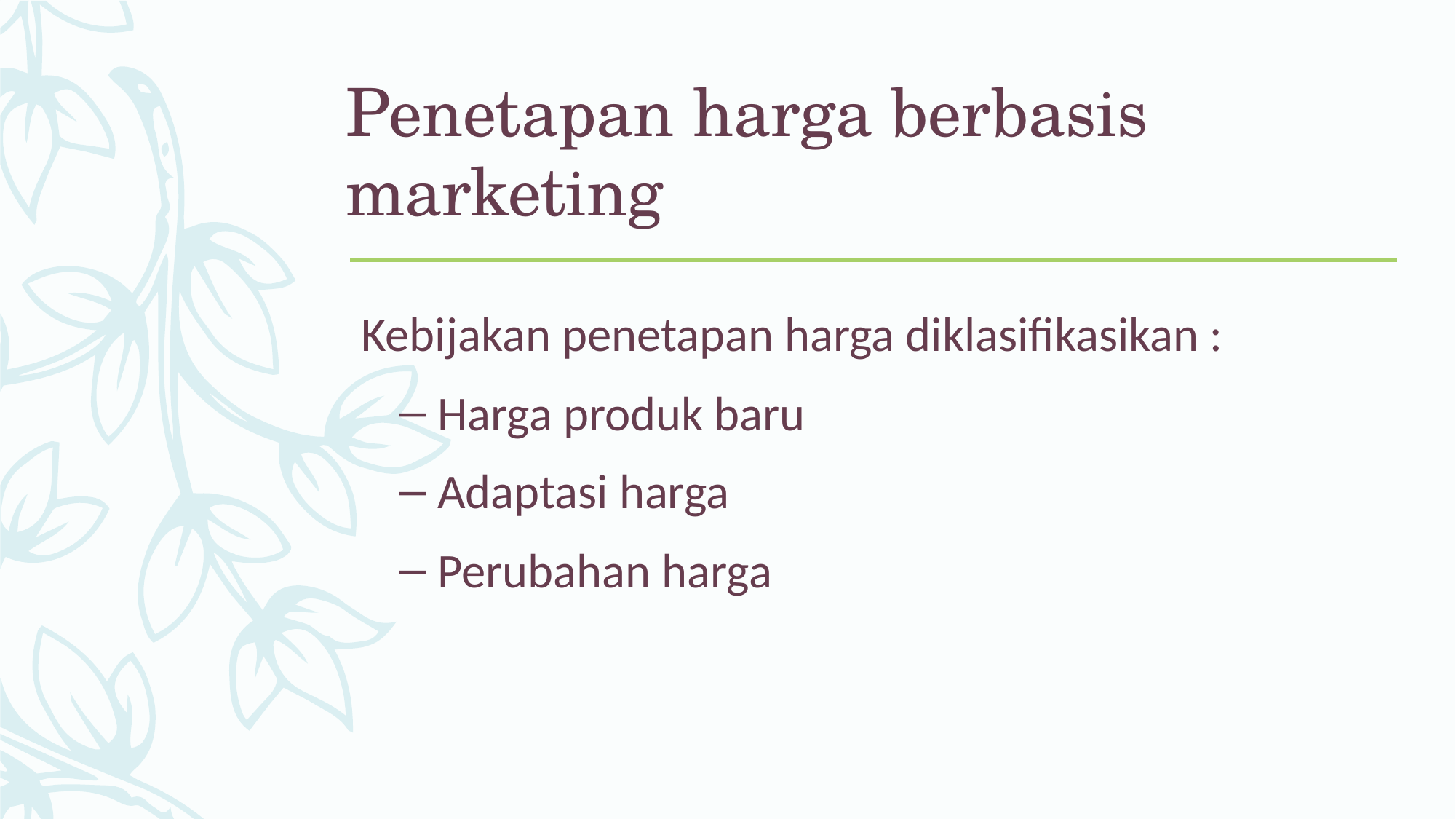

# Penetapan harga berbasis marketing
Kebijakan penetapan harga diklasifikasikan :
Harga produk baru
Adaptasi harga
Perubahan harga